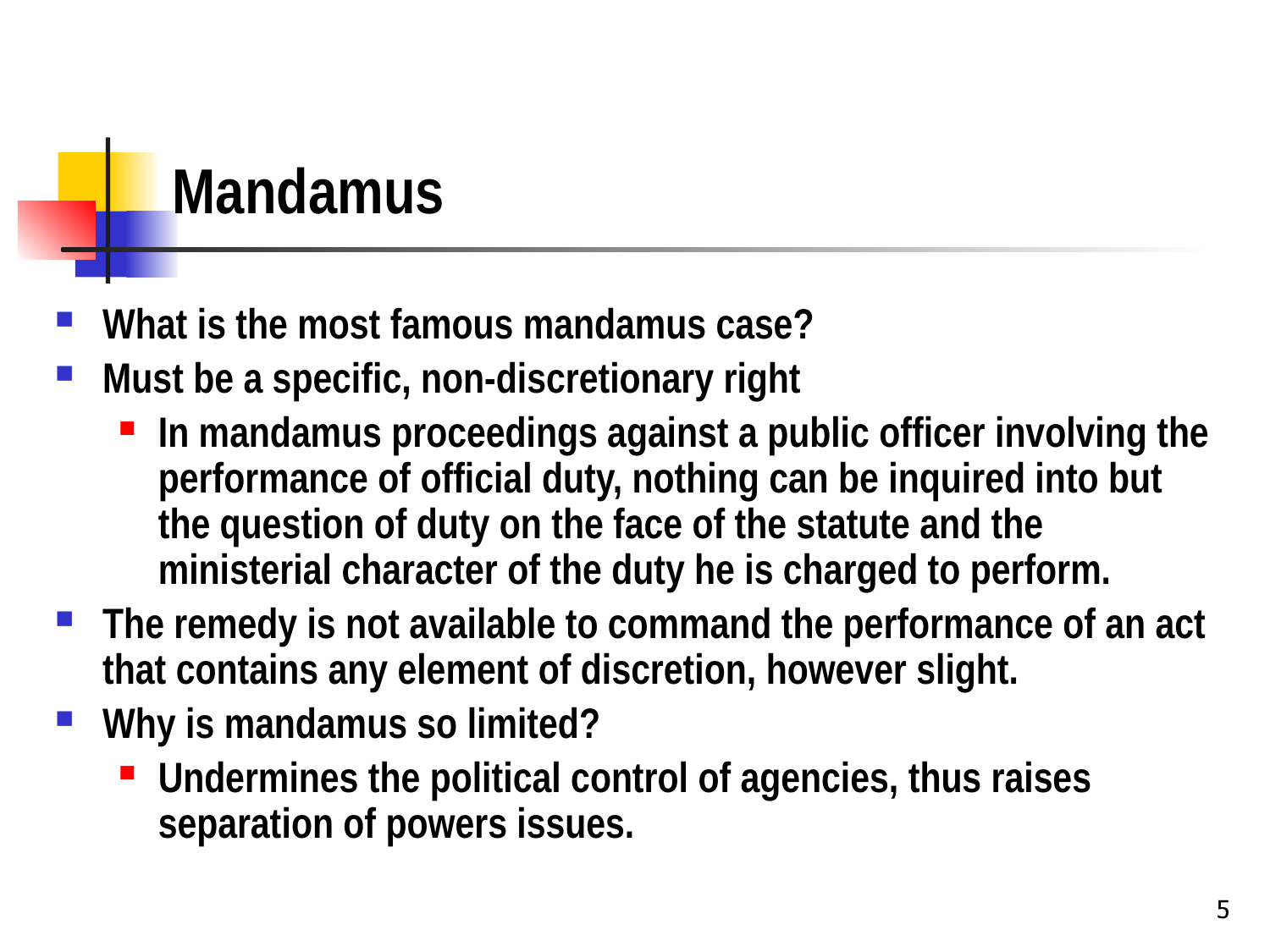

# Mandamus
What is the most famous mandamus case?
Must be a specific, non-discretionary right
In mandamus proceedings against a public officer involving the performance of official duty, nothing can be inquired into but the question of duty on the face of the statute and the ministerial character of the duty he is charged to perform.
The remedy is not available to command the performance of an act that contains any element of discretion, however slight.
Why is mandamus so limited?
Undermines the political control of agencies, thus raises separation of powers issues.
5